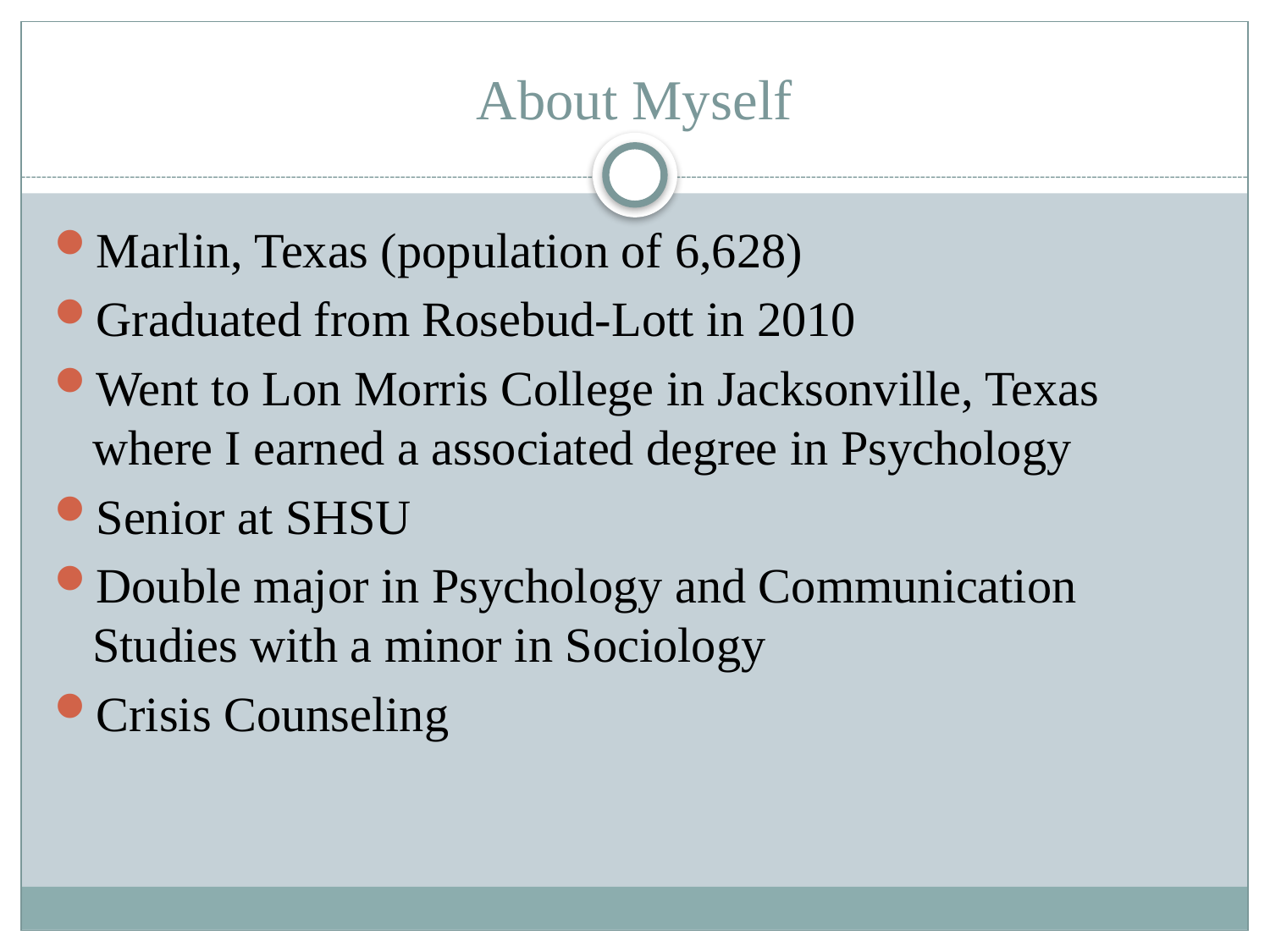

# About Myself
Marlin, Texas (population of 6,628)
Graduated from Rosebud-Lott in 2010
Went to Lon Morris College in Jacksonville, Texas where I earned a associated degree in Psychology
Senior at SHSU
Double major in Psychology and Communication Studies with a minor in Sociology
Crisis Counseling